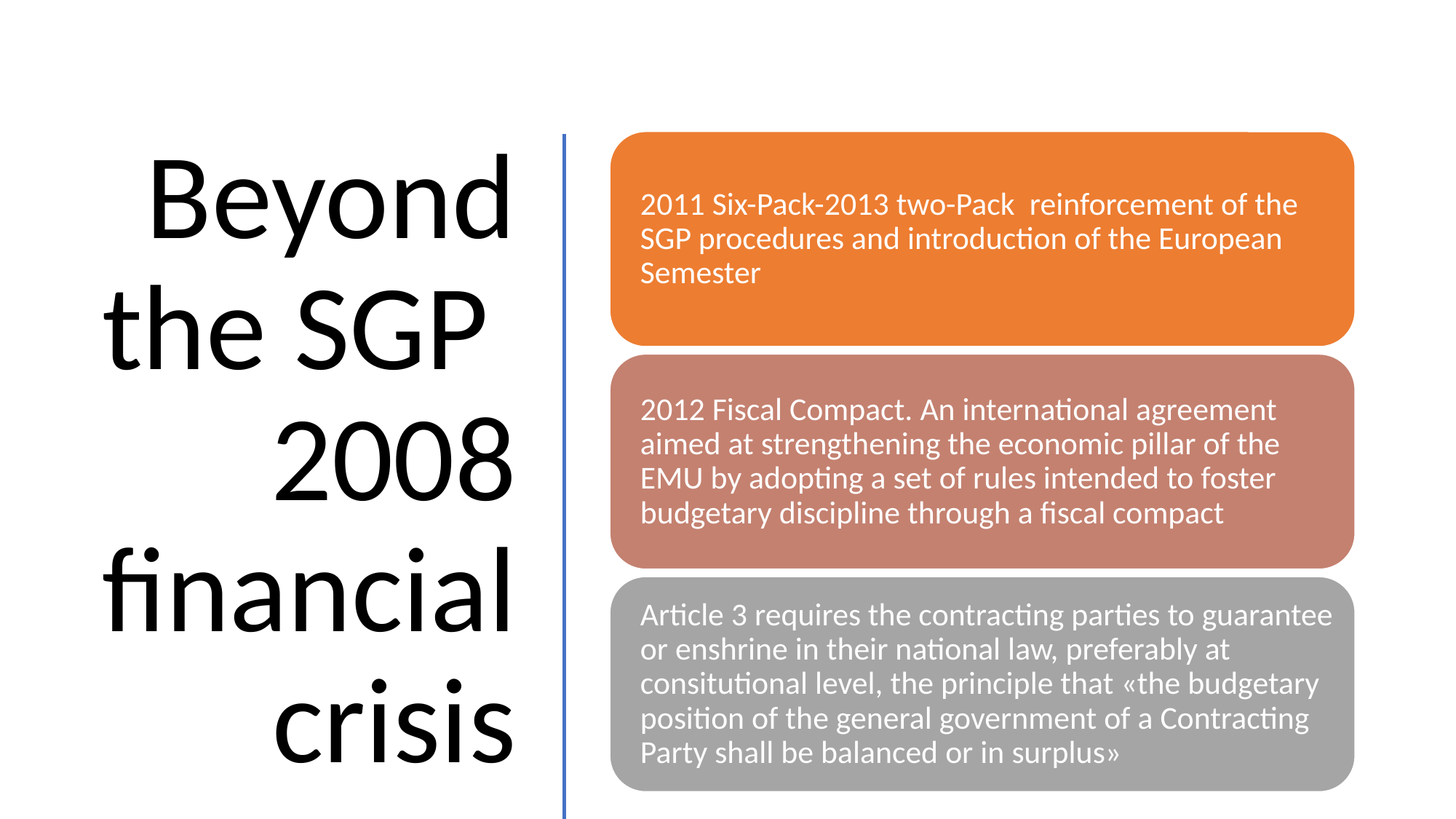

# Beyond the SGP 2008 financial crisis
2011 Six-Pack-2013 two-Pack  reinforcement of the SGP procedures and introduction of the European Semester
2012 Fiscal Compact. An international agreement aimed at strengthening the economic pillar of the EMU by adopting a set of rules intended to foster budgetary discipline through a fiscal compact
Article 3 requires the contracting parties to guarantee or enshrine in their national law, preferably at consitutional level, the principle that «the budgetary position of the general government of a Contracting Party shall be balanced or in surplus»